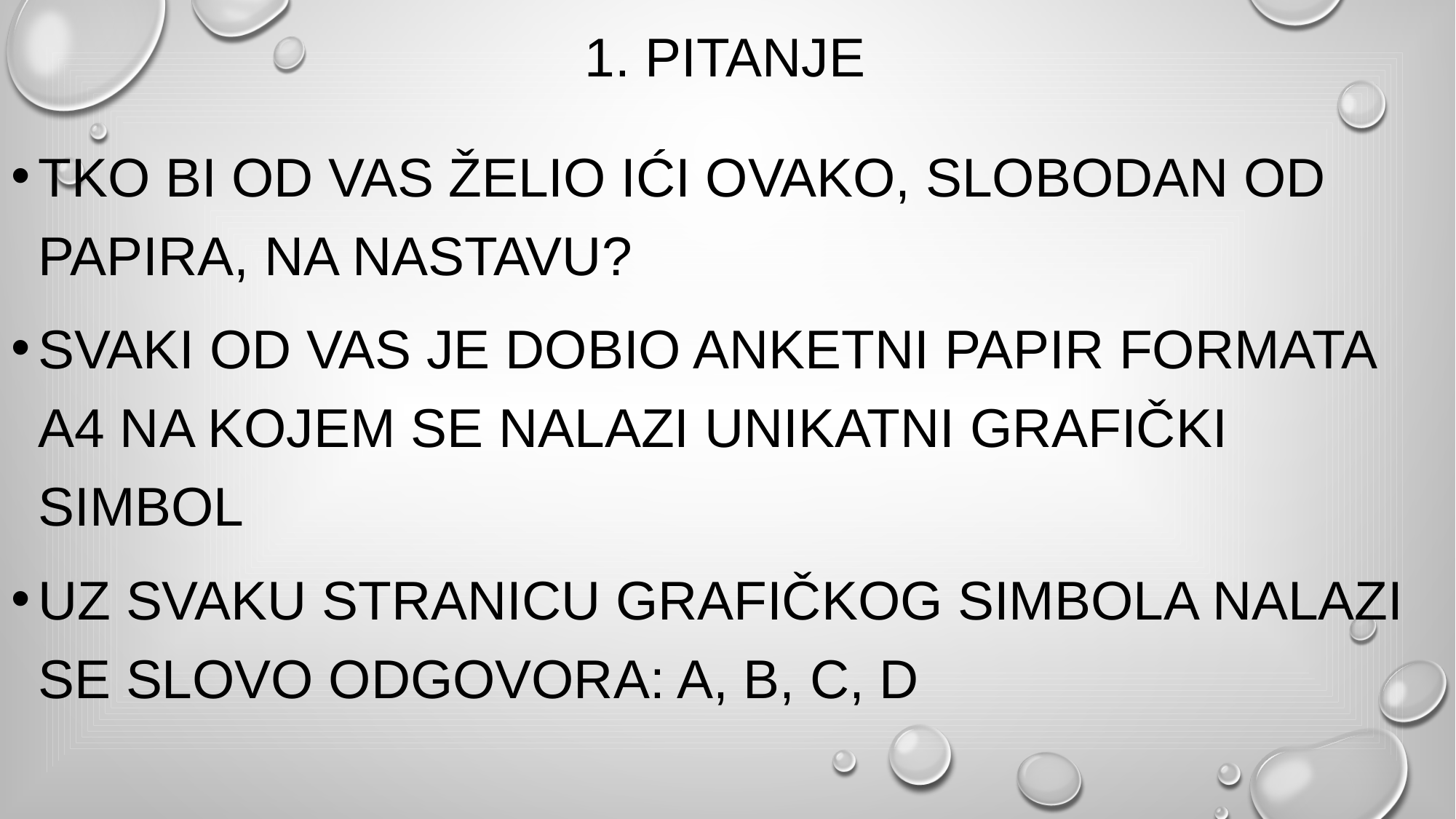

# 1. pitanje
Tko bi od vas želio ići ovako, slobodan od papira, na nastavu?
Svaki od vas je dobio anketni papir formata a4 na kojem se nalazi unikatni grafički simbol
Uz svaku stranicu grafičkog simbola nalazi se slovo odgovora: a, b, c, d